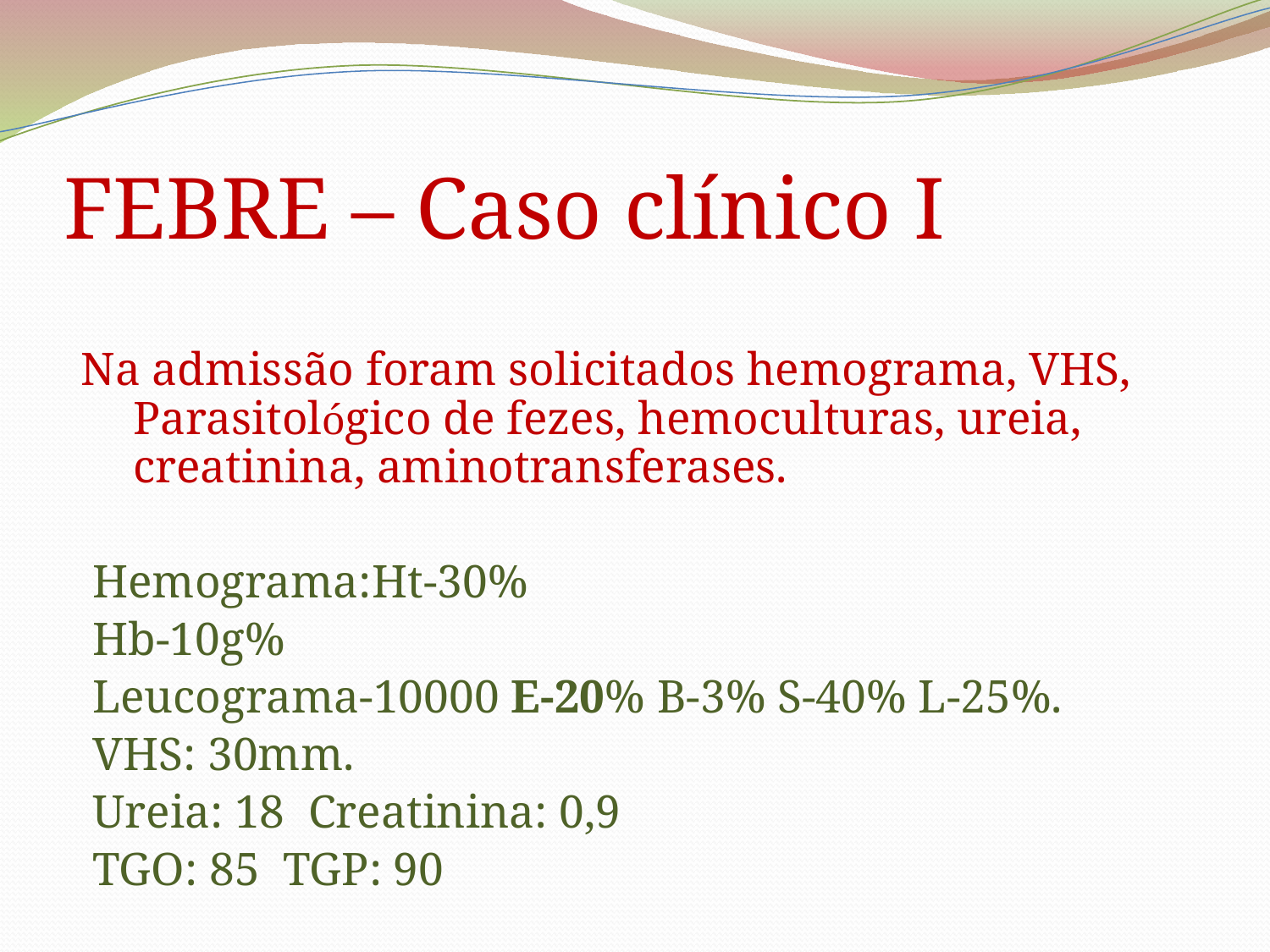

# FEBRE – Caso clínico I

Na admissão foram solicitados hemograma, VHS, Parasitológico de fezes, hemoculturas, ureia, creatinina, aminotransferases.

 Hemograma:Ht-30%
 Hb-10g%
 Leucograma-10000 E-20% B-3% S-40% L-25%.
 VHS: 30mm.
 Ureia: 18  Creatinina: 0,9
 TGO: 85  TGP: 90